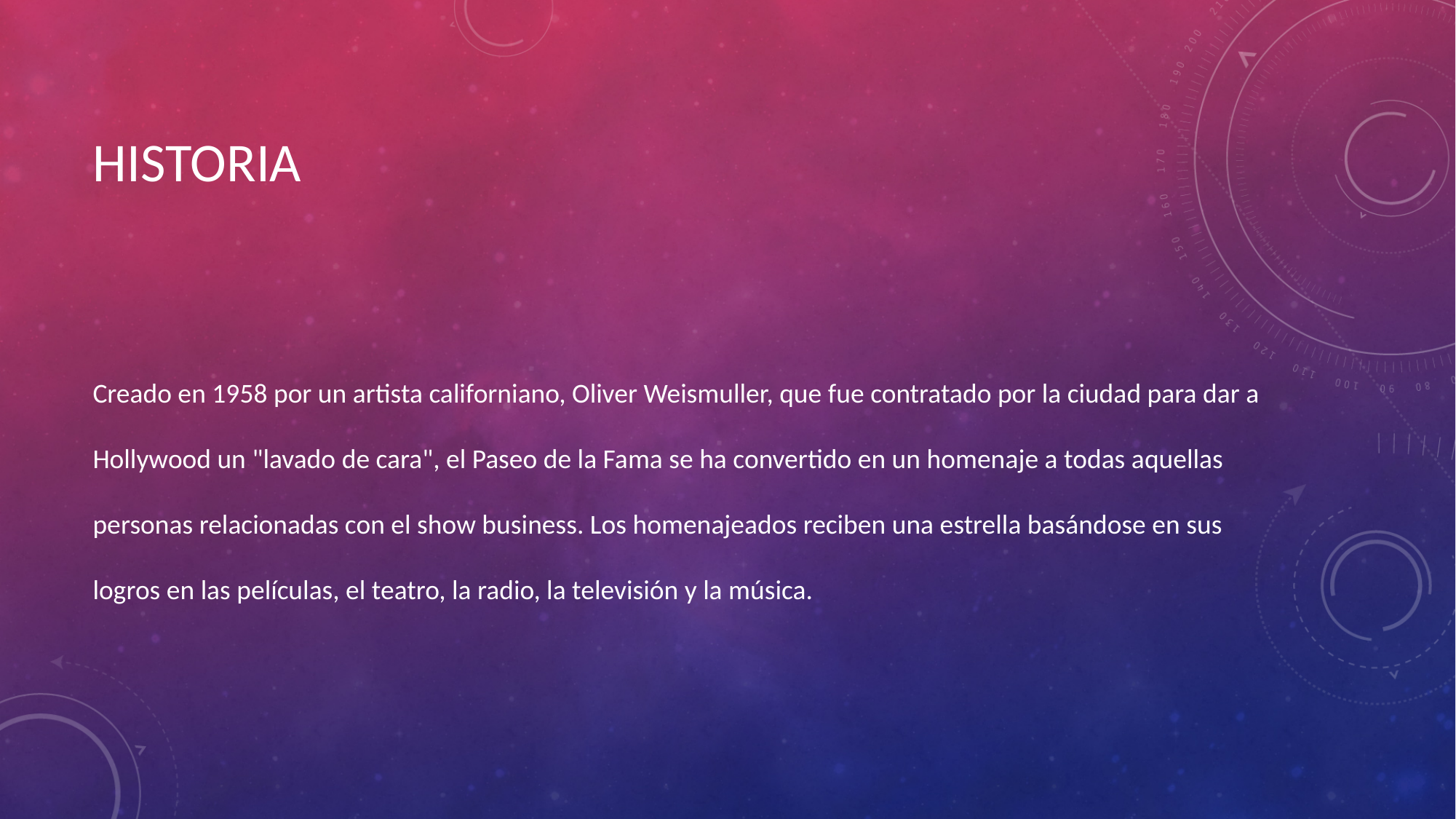

# Historia
Creado en 1958 por un artista californiano, Oliver Weismuller, que fue contratado por la ciudad para dar a Hollywood un "lavado de cara", el Paseo de la Fama se ha convertido en un homenaje a todas aquellas personas relacionadas con el show business. Los homenajeados reciben una estrella basándose en sus logros en las películas, el teatro, la radio, la televisión y la música.